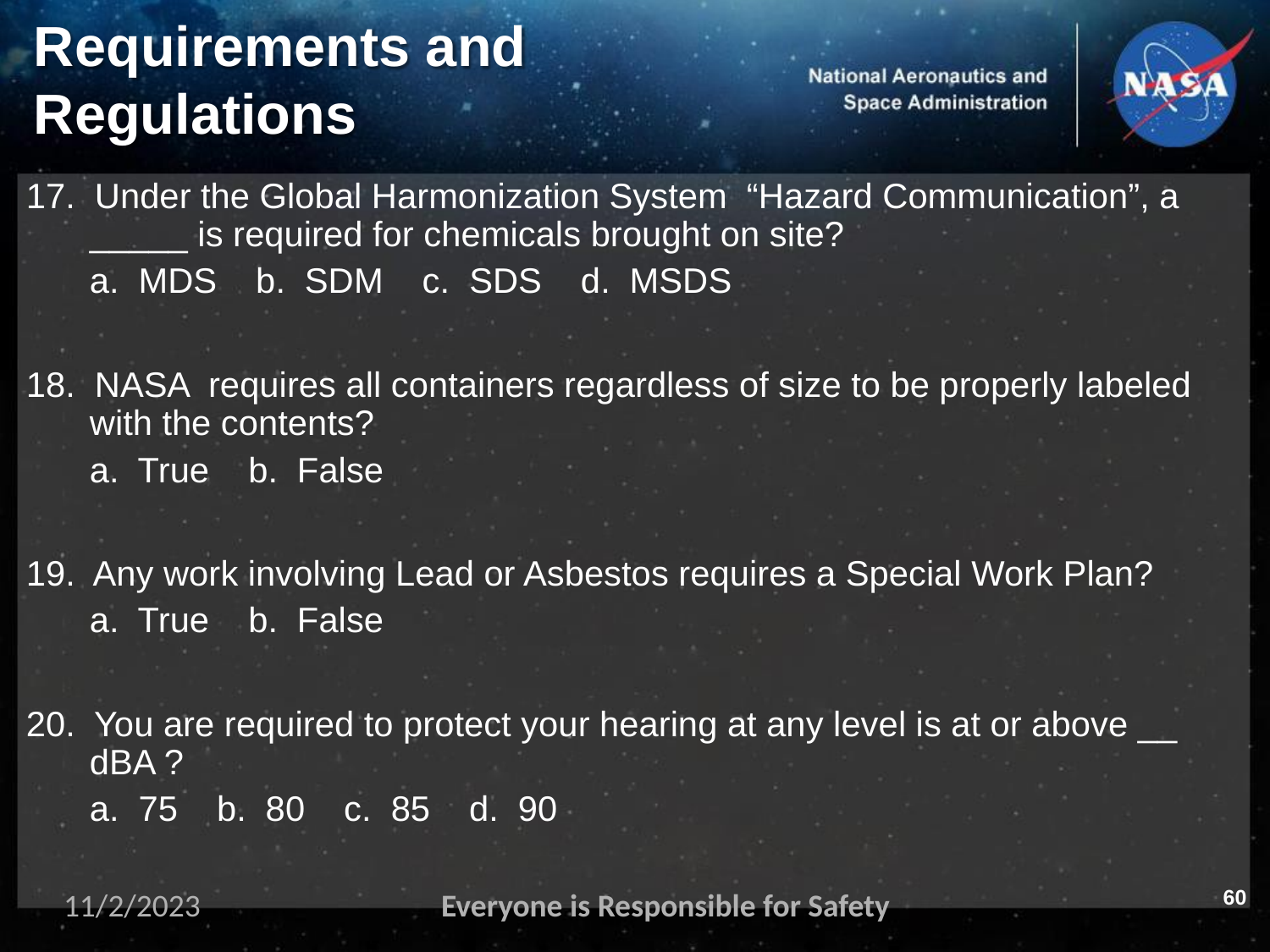

# Requirements and
Regulations

17.  Under the Global Harmonization System  “Hazard Communication”, a _____ is required for chemicals brought on site?
a.  MDS    b.  SDM    c.  SDS    d.  MSDS

18.  NASA  requires all containers regardless of size to be properly labeled with the contents?
a.  True    b.  False

19.  Any work involving Lead or Asbestos requires a Special Work Plan?
a.  True    b.  False

20.  You are required to protect your hearing at any level is at or above __ dBA ?
a.  75    b.  80    c.  85    d.  90

60

11/2/2023
Everyone is Responsible for Safety